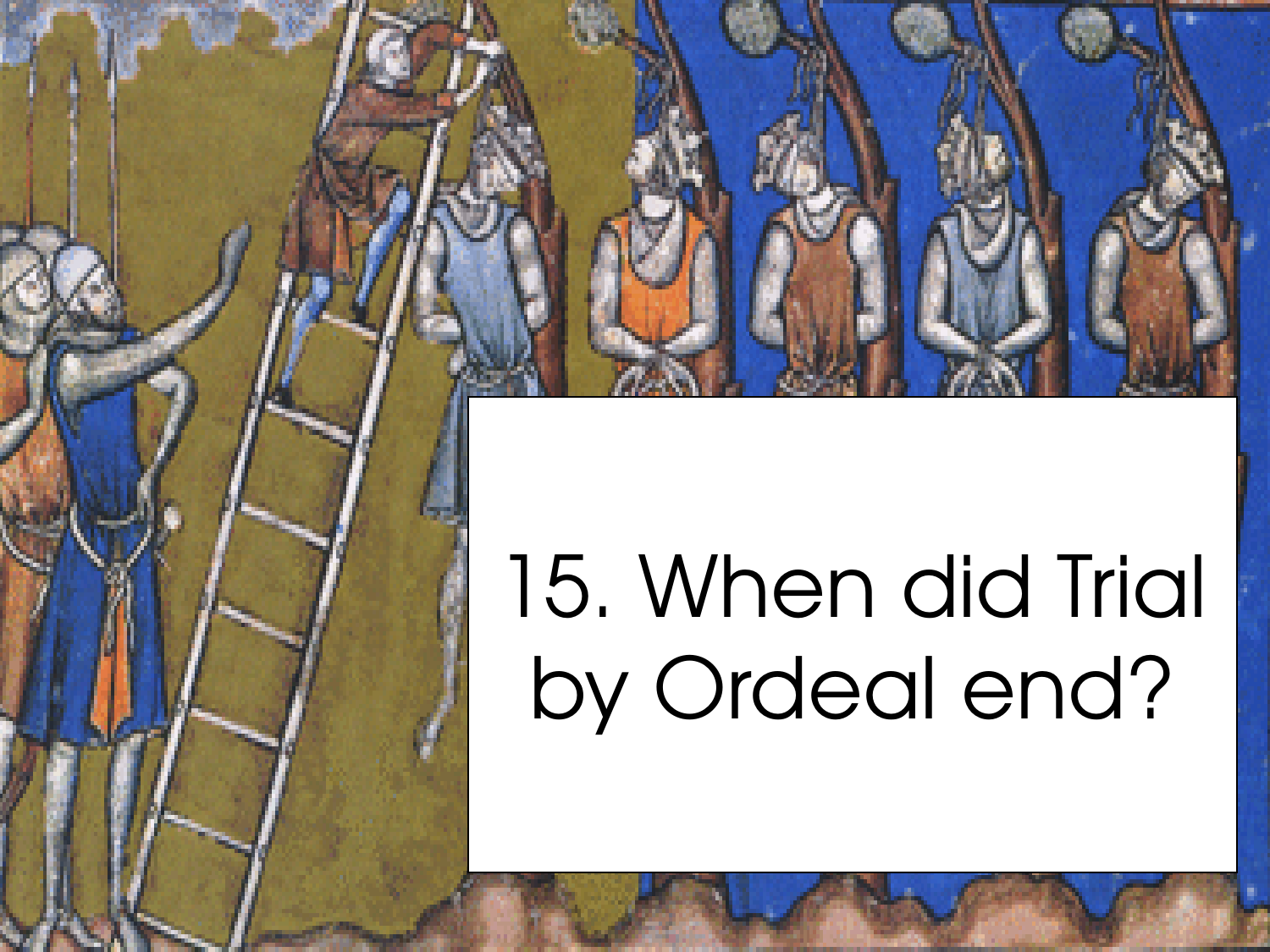

15. When did Trial by Ordeal end?